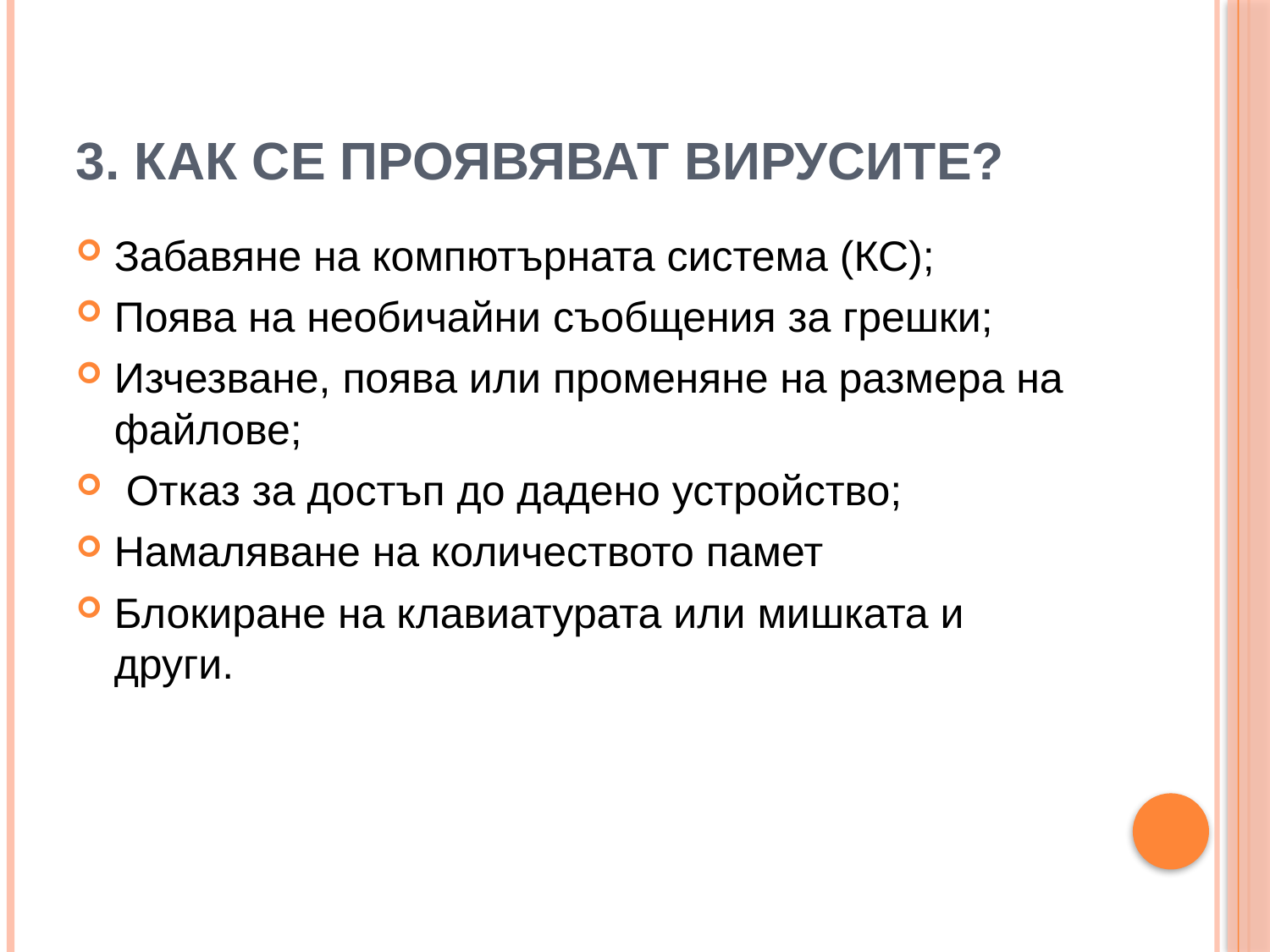

# 3. Как се проявяват вирусите?
Забавяне на компютърната система (КС);
Поява на необичайни съобщения за грешки;
Изчезване, поява или променяне на размера на файлове;
 Отказ за достъп до дадено устройство;
Намаляване на количеството памет
Блокиране на клавиатурата или мишката и други.